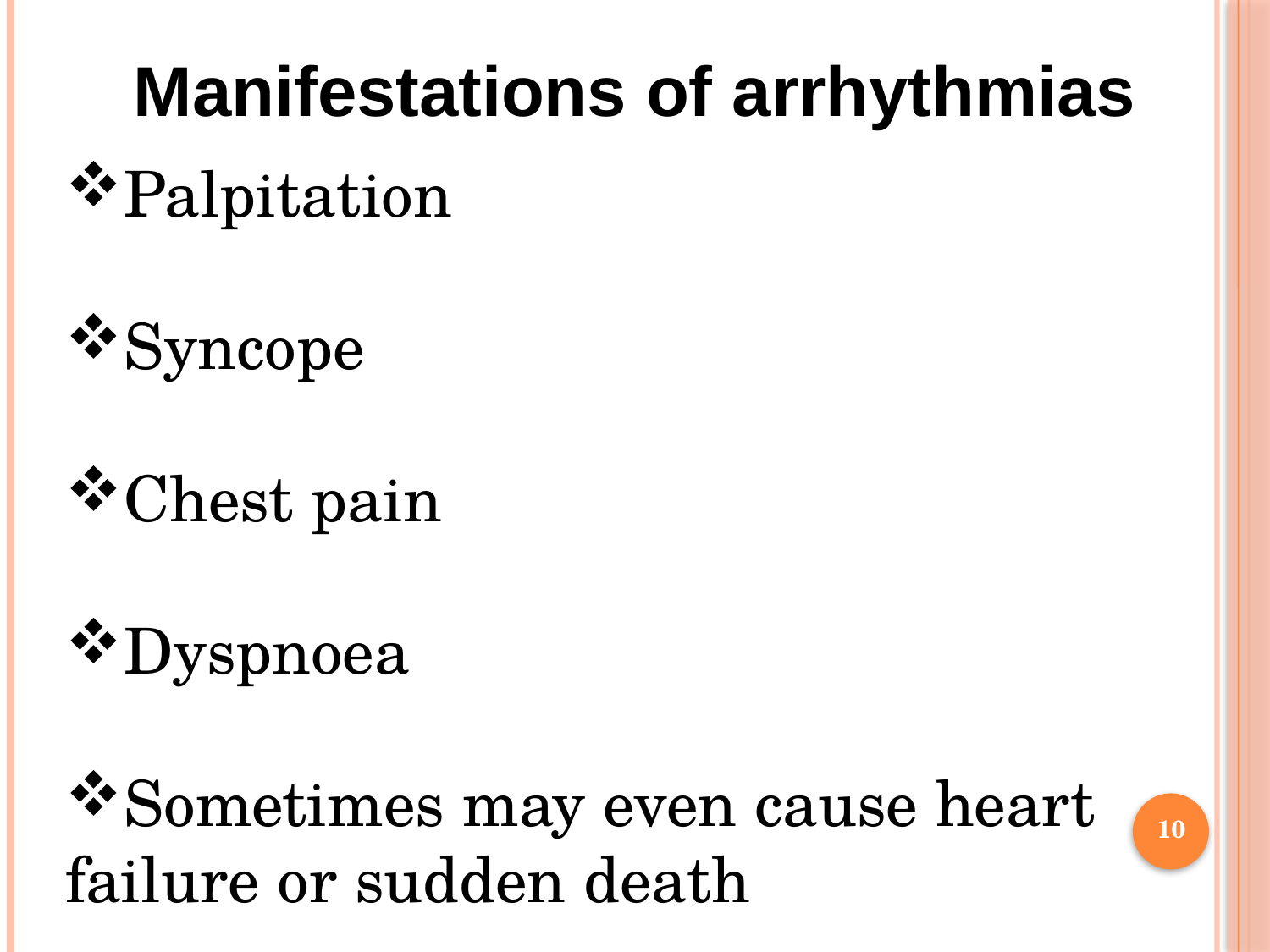

Manifestations of arrhythmias
Palpitation

Syncope

Chest pain

Dyspnoea

Sometimes may even cause heart failure or sudden death
10